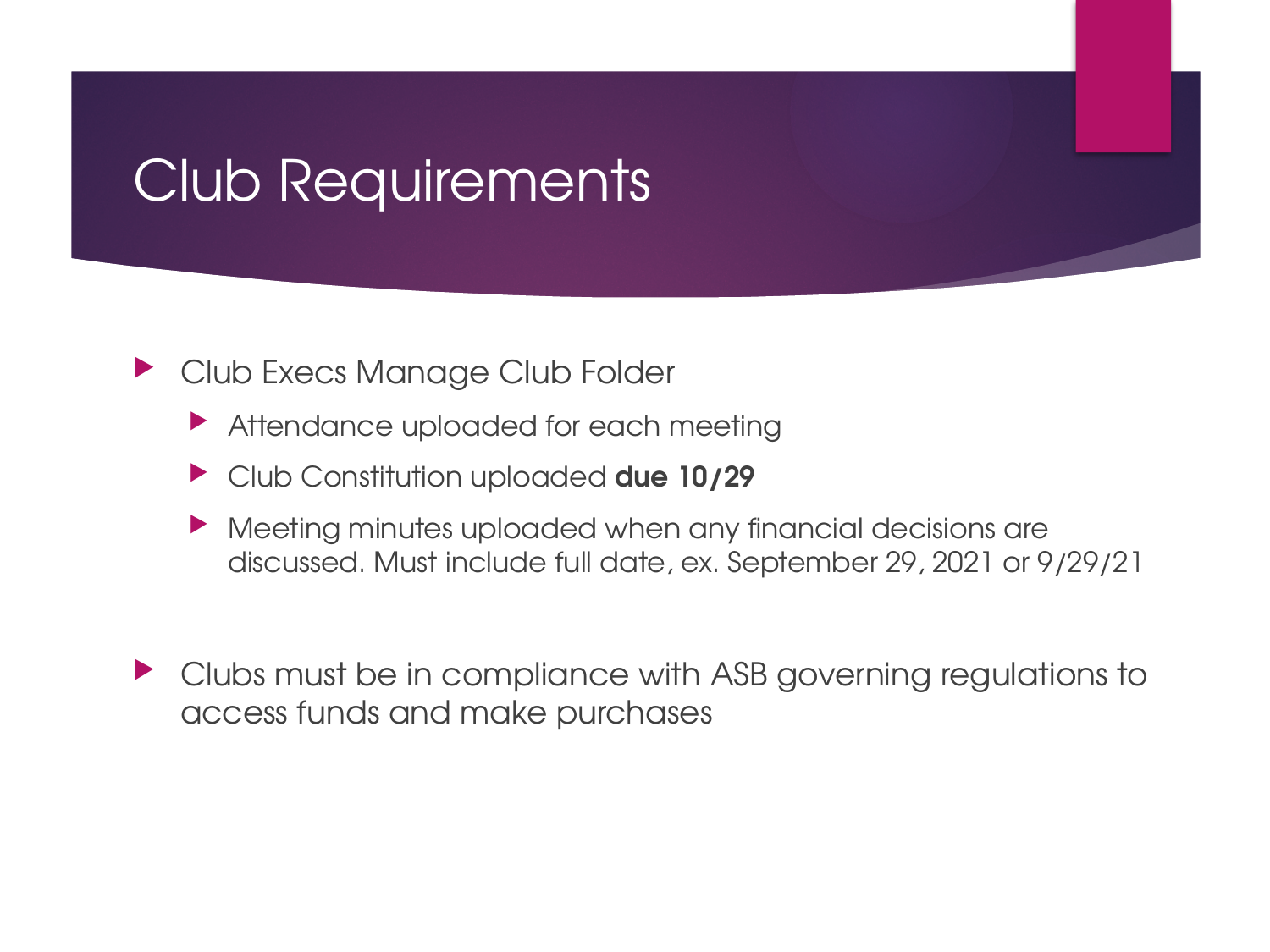

# Club Requirements
Club Execs Manage Club Folder
Attendance uploaded for each meeting
Club Constitution uploaded due 10/29
Meeting minutes uploaded when any financial decisions are discussed. Must include full date, ex. September 29, 2021 or 9/29/21

Clubs must be in compliance with ASB governing regulations to access funds and make purchases